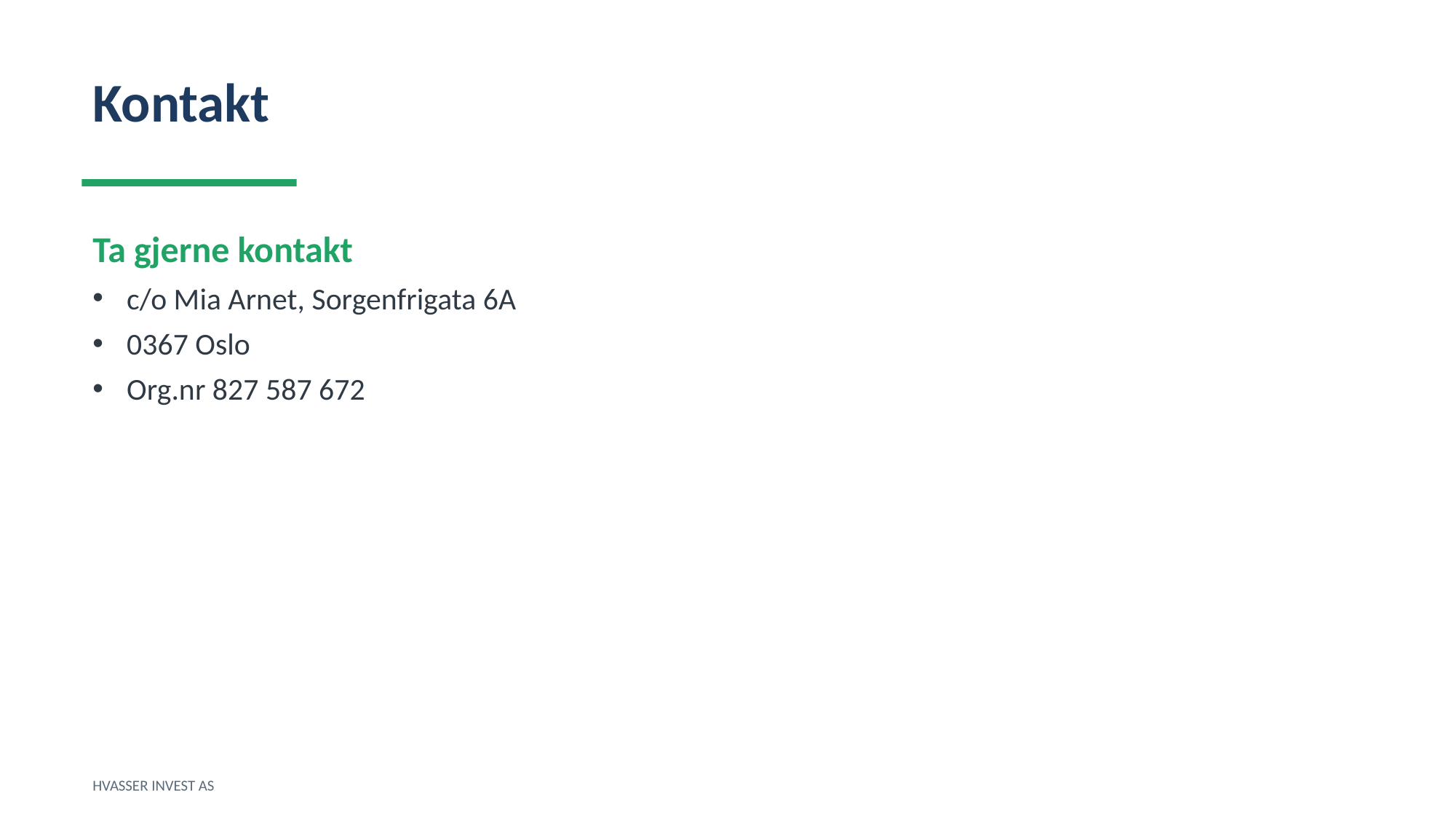

Kontakt

Ta gjerne kontakt
c/o Mia Arnet, Sorgenfrigata 6A
0367 Oslo
Org.nr 827 587 672
HVASSER INVEST AS